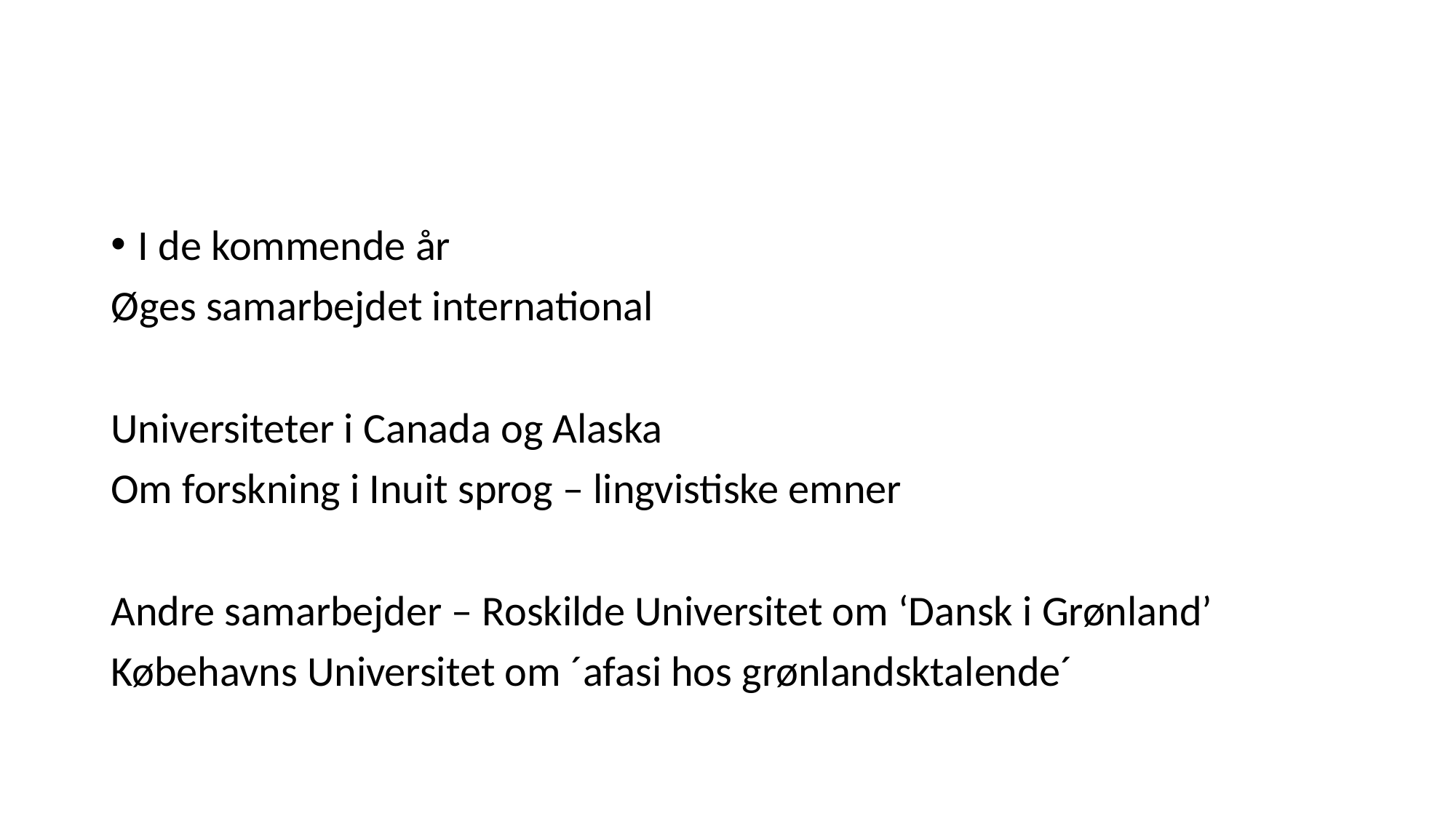

#
I de kommende år
Øges samarbejdet international

Universiteter i Canada og Alaska
Om forskning i Inuit sprog – lingvistiske emner

Andre samarbejder – Roskilde Universitet om ‘Dansk i Grønland’
Købehavns Universitet om ´afasi hos grønlandsktalende´